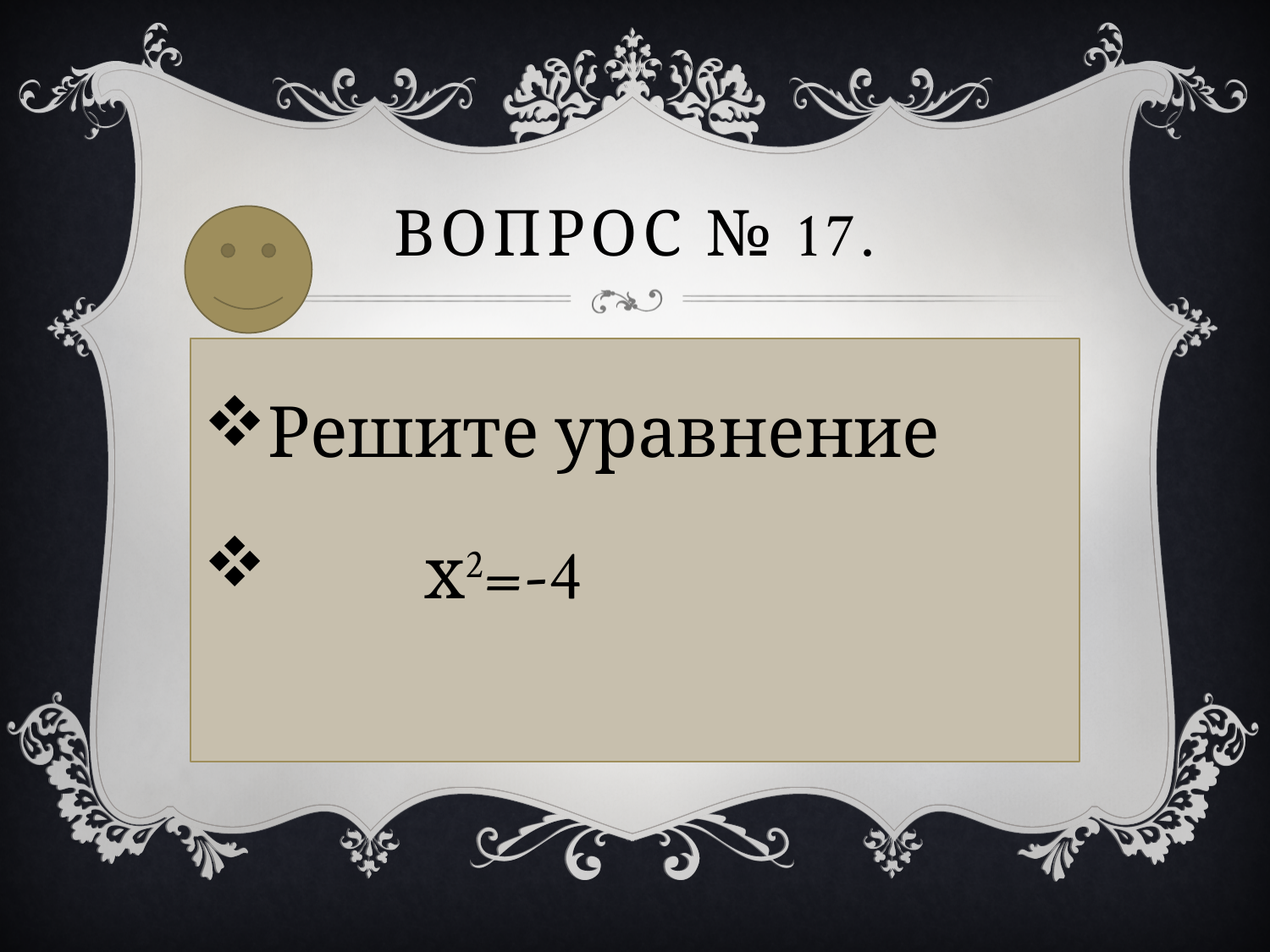

# Вопрос № 17.

Решите уравнение
          х2=-4